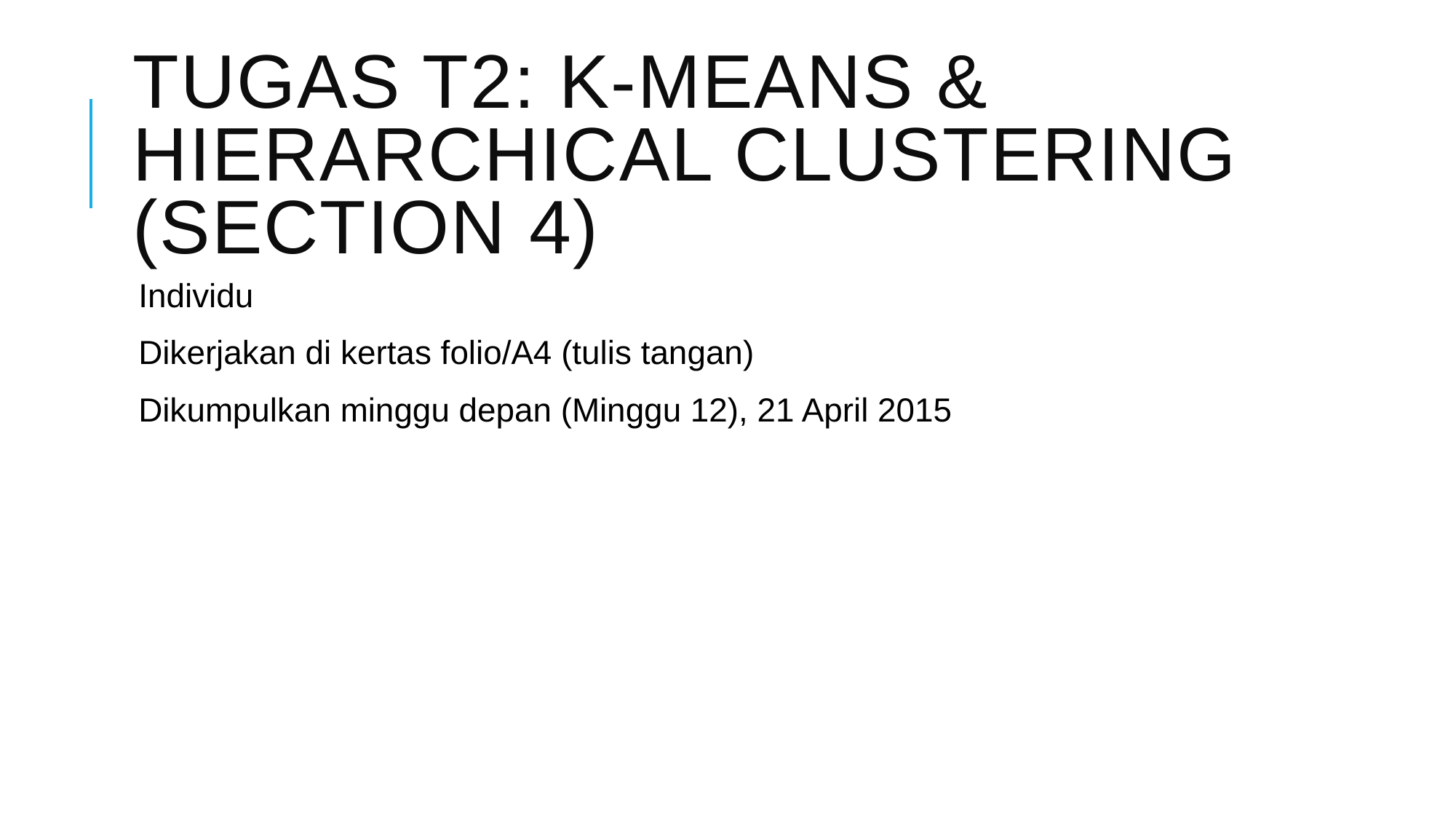

# TUGAS T2: K-Means & Hierarchical clustering (Section 4)
Individu
Dikerjakan di kertas folio/A4 (tulis tangan)
Dikumpulkan minggu depan (Minggu 12), 21 April 2015